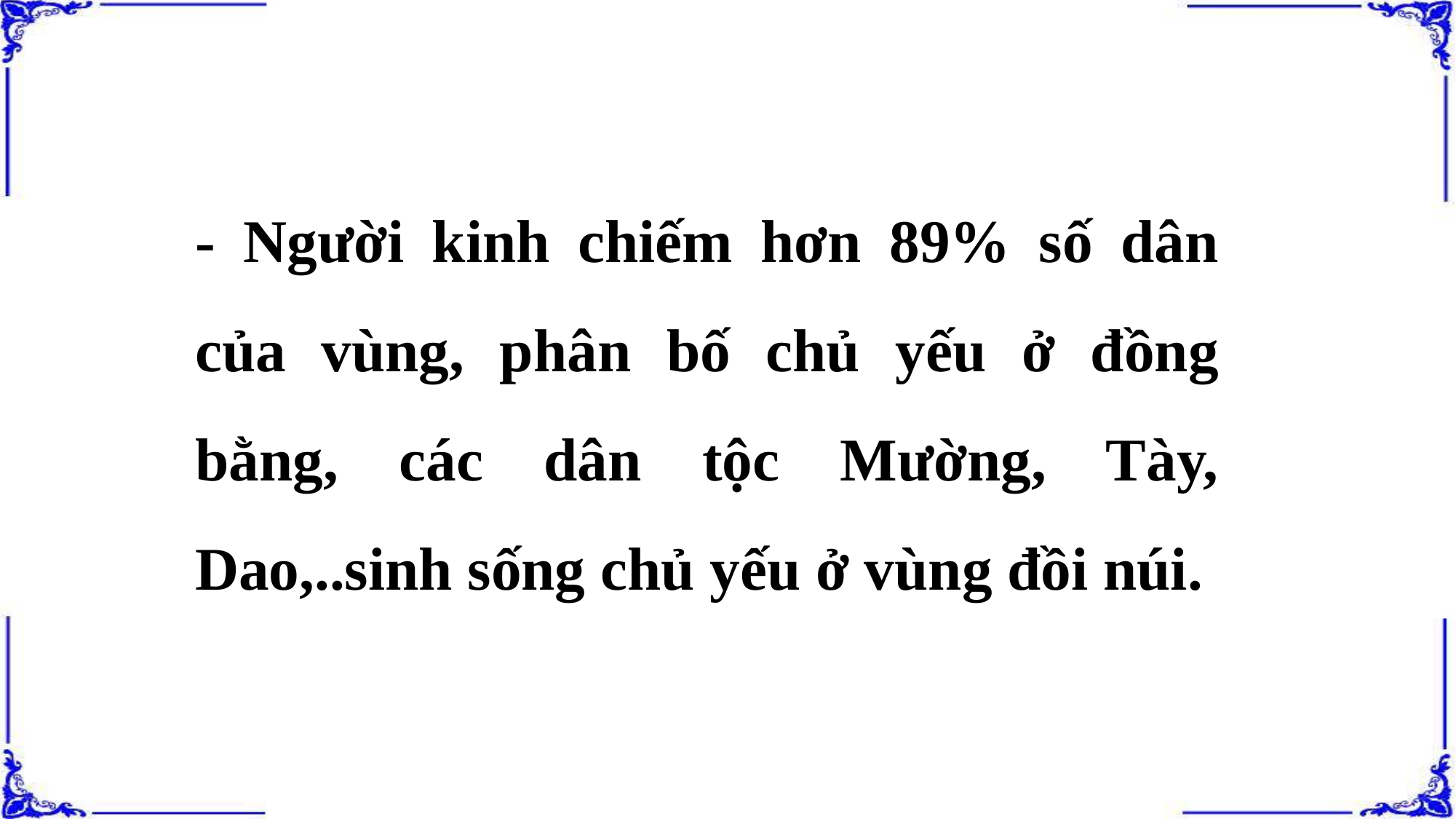

- Người kinh chiếm hơn 89% số dân của vùng, phân bố chủ yếu ở đồng bằng, các dân tộc Mường, Tày, Dao,..sinh sống chủ yếu ở vùng đồi núi.